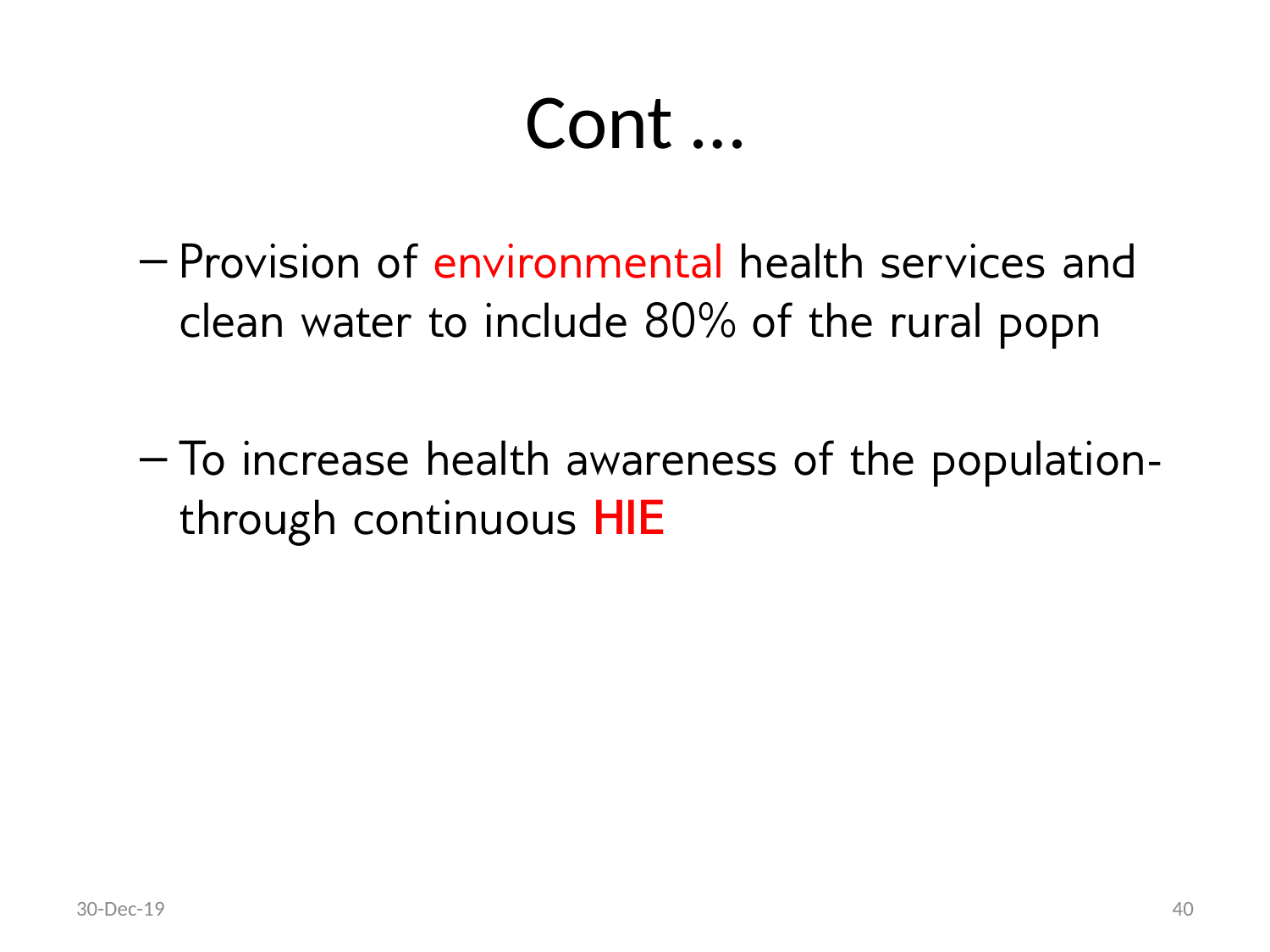

# Cont …
Provision of environmental health services and clean water to include 80% of the rural popn

To increase health awareness of the population-through continuous HIE
30-Dec-19
40